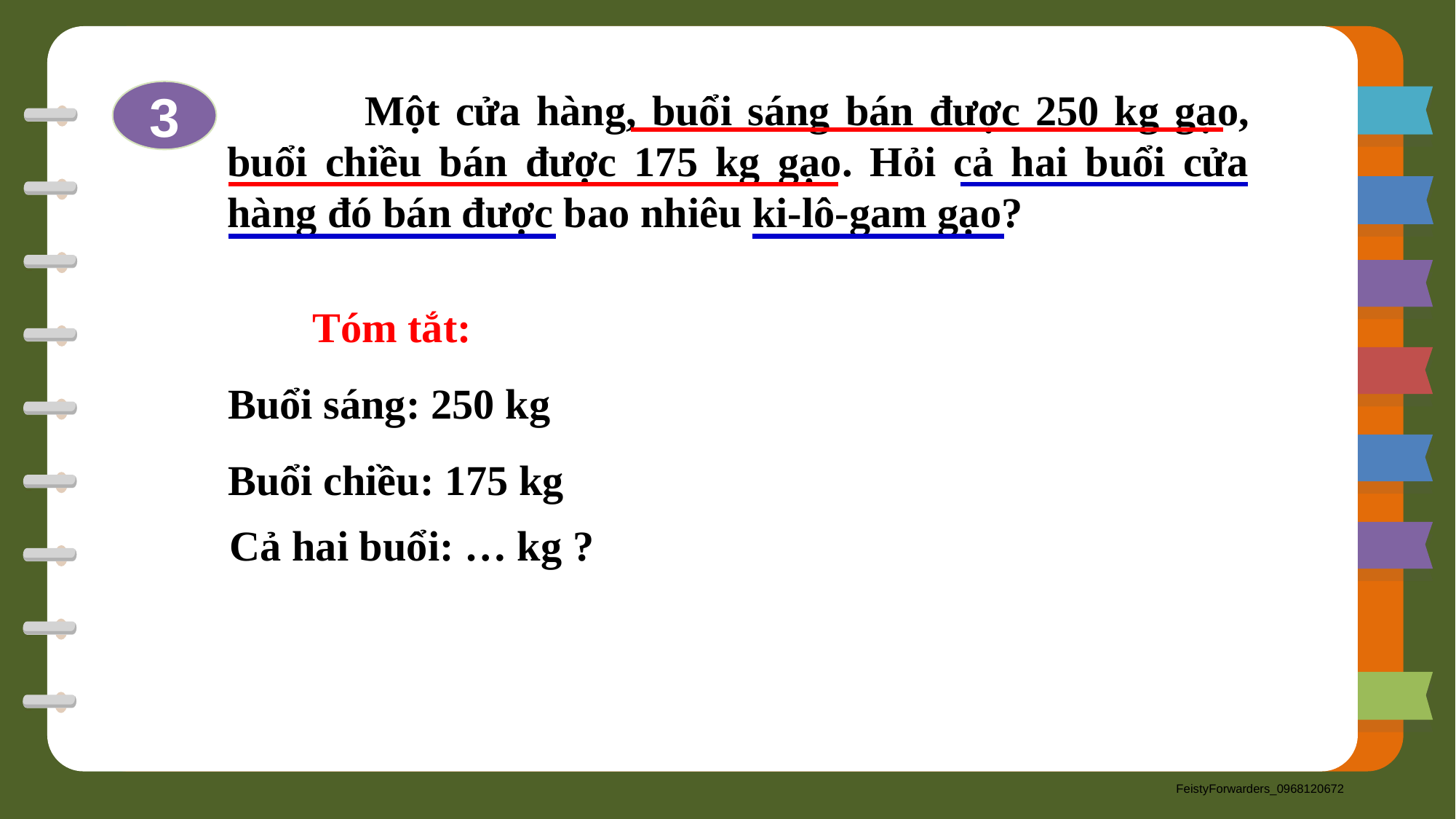

Một cửa hàng, buổi sáng bán được 250 kg gạo, buổi chiều bán được 175 kg gạo. Hỏi cả hai buổi cửa hàng đó bán được bao nhiêu ki-lô-gam gạo?
3
        Tóm tắt:
Buổi sáng: 250 kg
Buổi chiều: 175 kg
Cả hai buổi: … kg ?